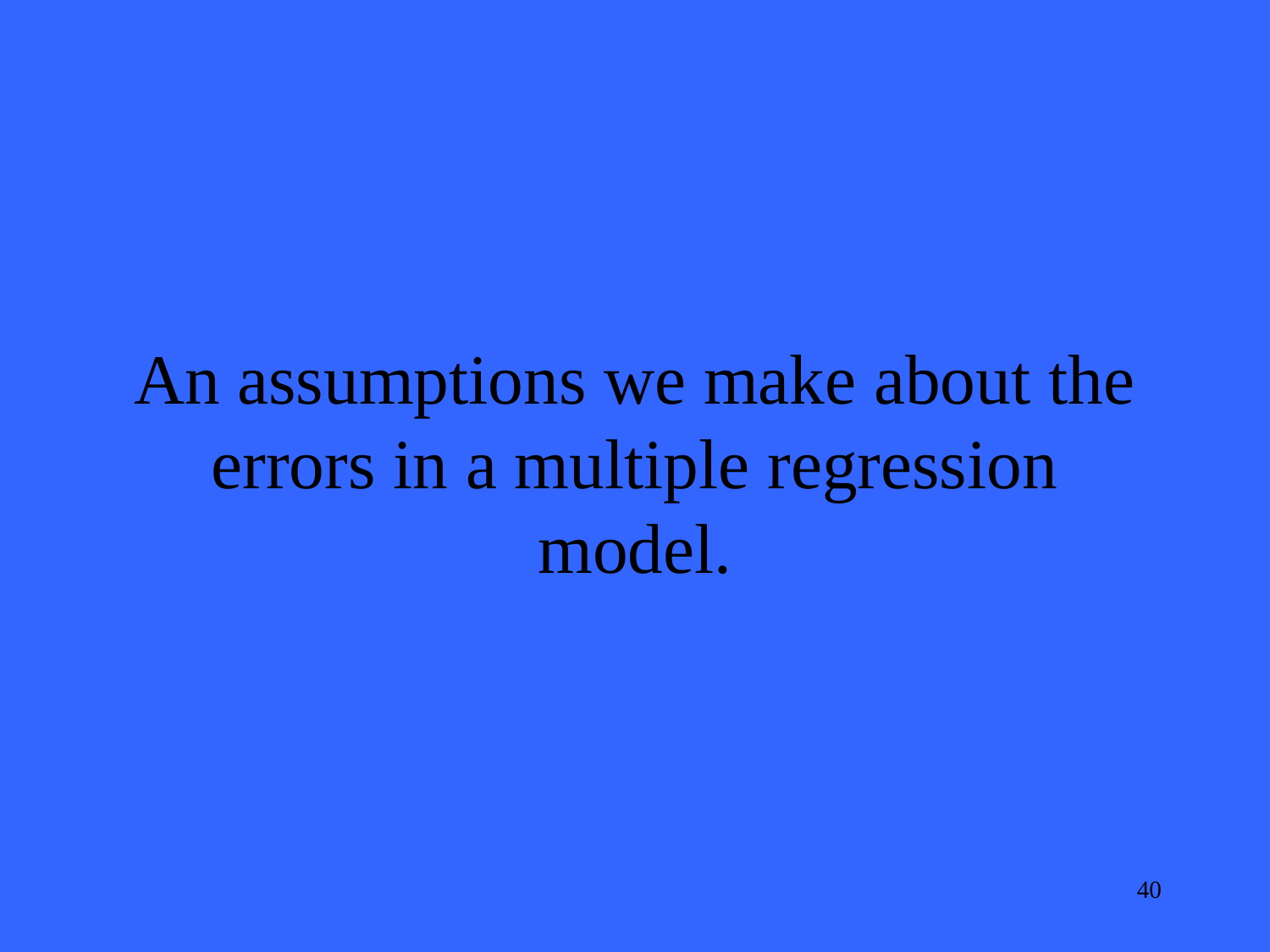

An assumptions we make about the errors in a multiple regression model.

40